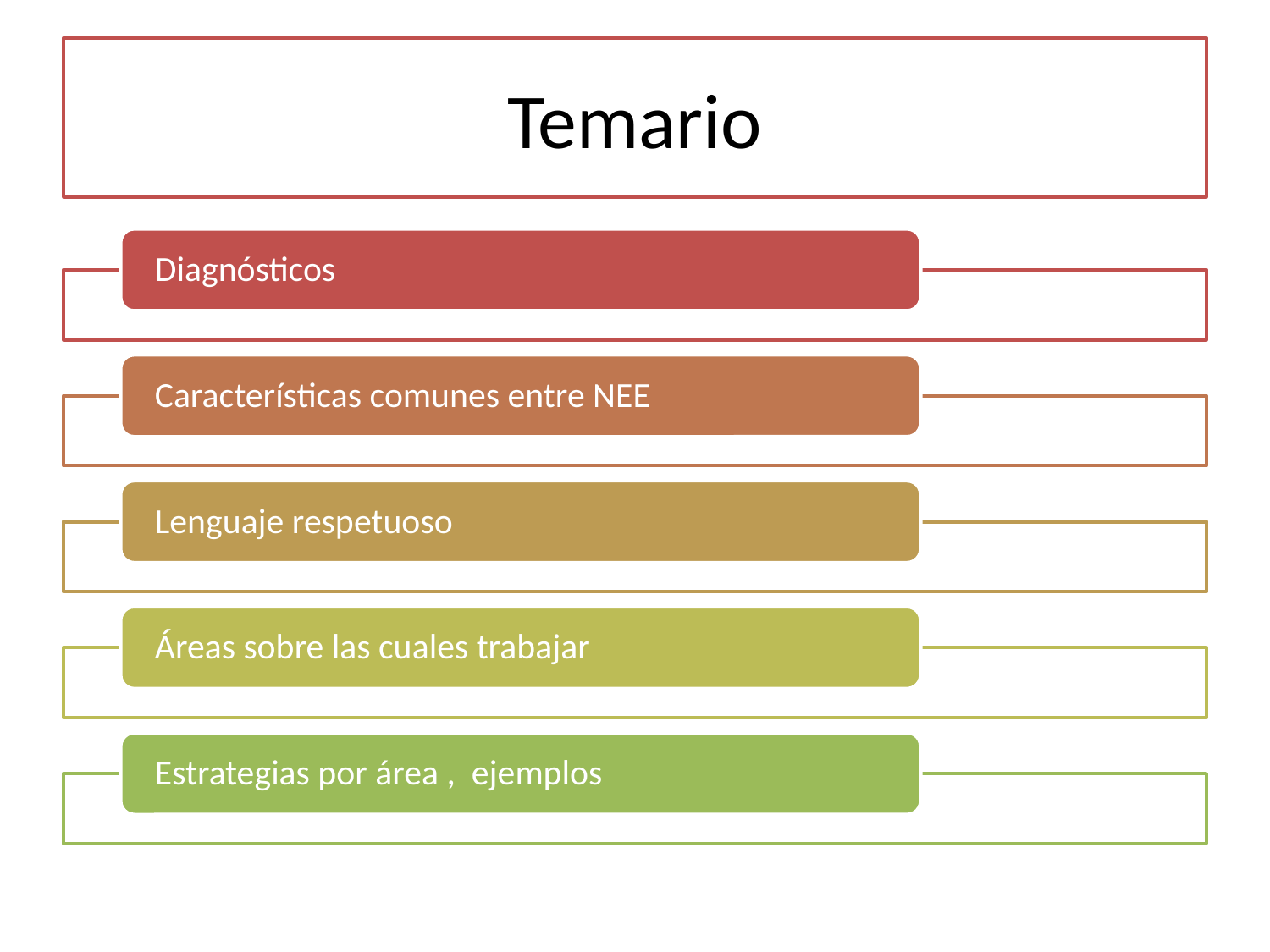

# Temario
Diagnósticos
Características comunes entre NEE
Lenguaje respetuoso
Áreas sobre las cuales trabajar
Estrategias por área ,  ejemplos